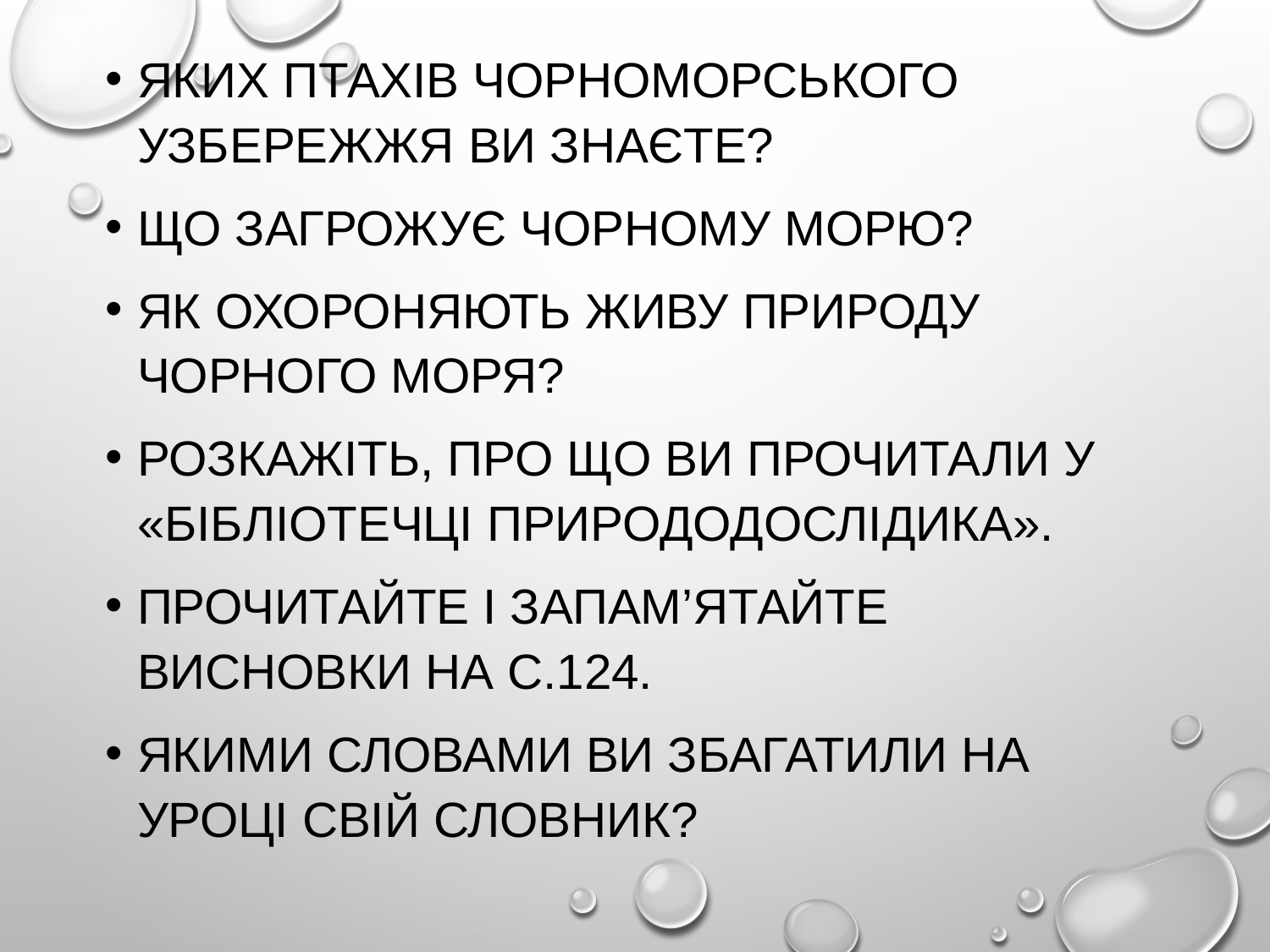

ЯКИХ ПТАХІВ ЧОРНОМОРСЬКОГО УЗБЕРЕЖЖЯ ВИ ЗНАЄТЕ?
ЩО ЗАГРОЖУЄ ЧОРНОМУ МОРЮ?
ЯК ОХОРОНЯЮТЬ ЖИВУ ПРИРОДУ ЧОРНОГО МОРЯ?
РОЗКАЖІТЬ, ПРО ЩО ВИ ПРОЧИТАЛИ У «БІБЛІОТЕЧЦІ ПРИРОДОДОСЛІДИКА».
ПРОЧИТАЙТЕ І ЗАПАМ’ЯТАЙТЕ ВИСНОВКИ НА С.124.
ЯКИМИ СЛОВАМИ ВИ ЗБАГАТИЛИ НА УРОЦІ СВІЙ СЛОВНИК?

#